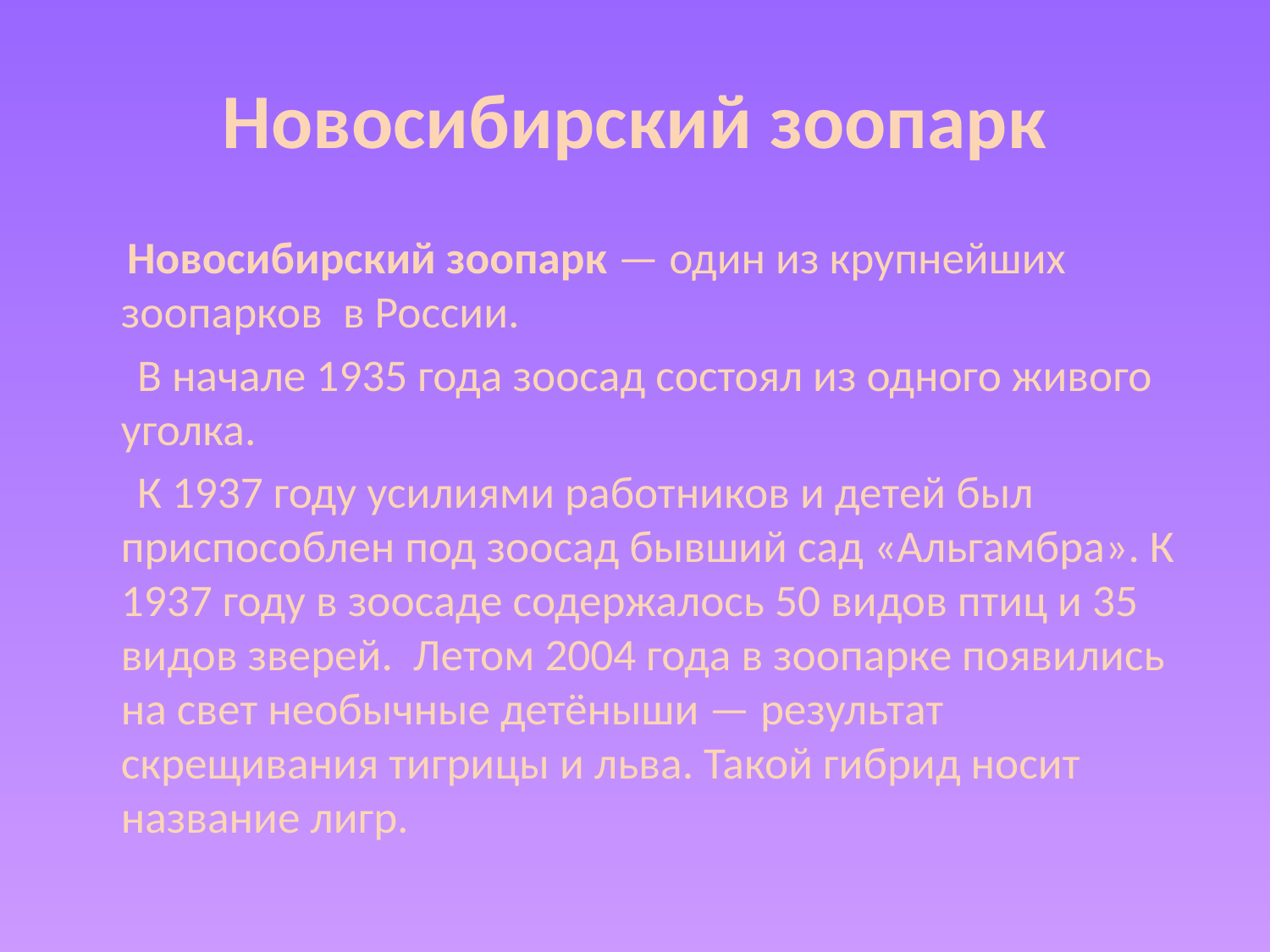

# Новосибирский зоопарк
     Новосибирский зоопарк — один из крупнейших зоопарков  в России.
      В начале 1935 года зоосад состоял из одного живого уголка.
      К 1937 году усилиями работников и детей был приспособлен под зоосад бывший сад «Альгамбра». К 1937 году в зоосаде содержалось 50 видов птиц и 35 видов зверей.  Летом 2004 года в зоопарке появились на свет необычные детёныши — результат скрещивания тигрицы и льва. Такой гибрид носит название лигр.